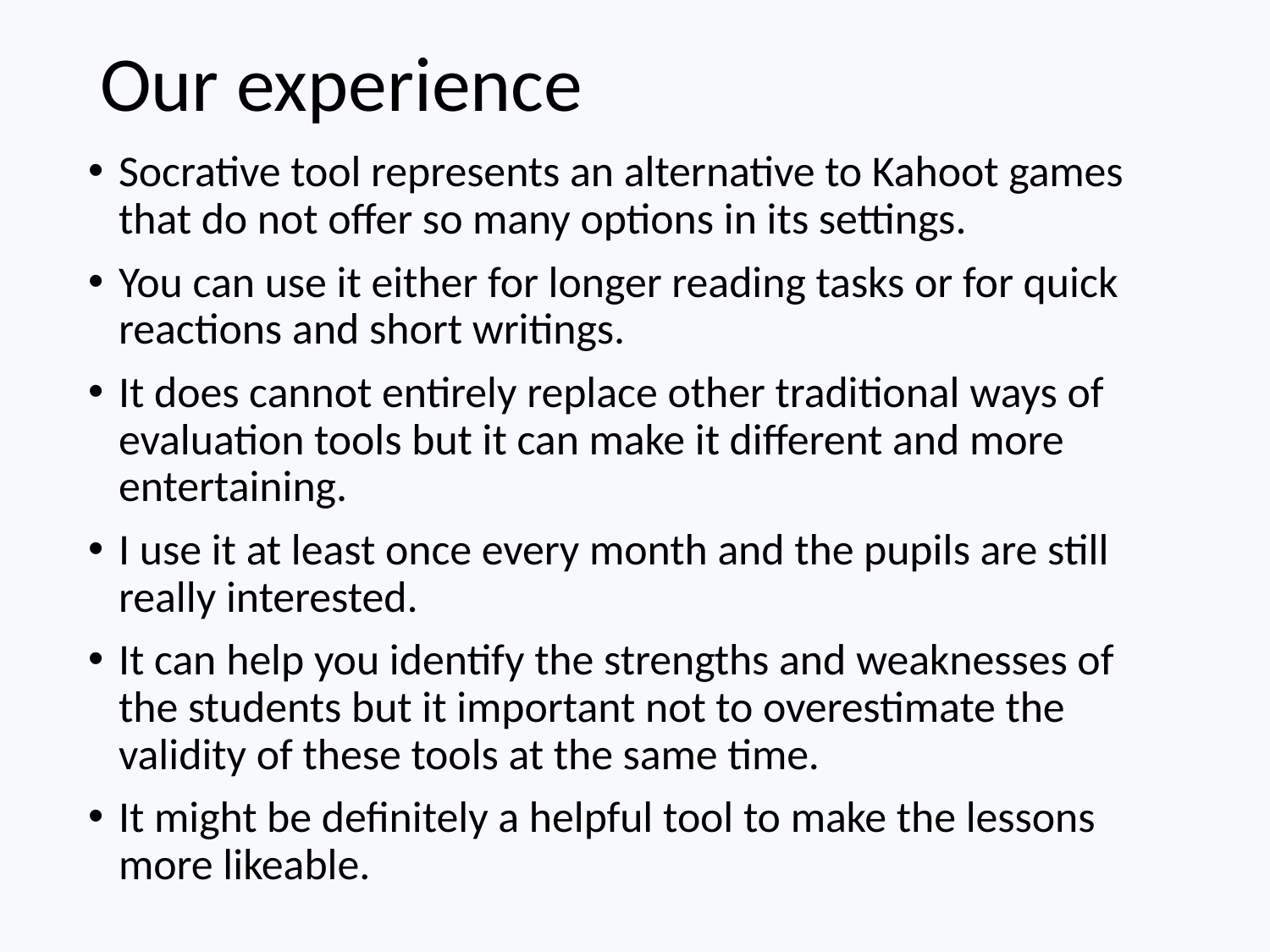

# Our experience
Socrative tool represents an alternative to Kahoot games that do not offer so many options in its settings.
You can use it either for longer reading tasks or for quick reactions and short writings.
It does cannot entirely replace other traditional ways of evaluation tools but it can make it different and more entertaining.
I use it at least once every month and the pupils are still really interested.
It can help you identify the strengths and weaknesses of the students but it important not to overestimate the validity of these tools at the same time.
It might be definitely a helpful tool to make the lessons more likeable.